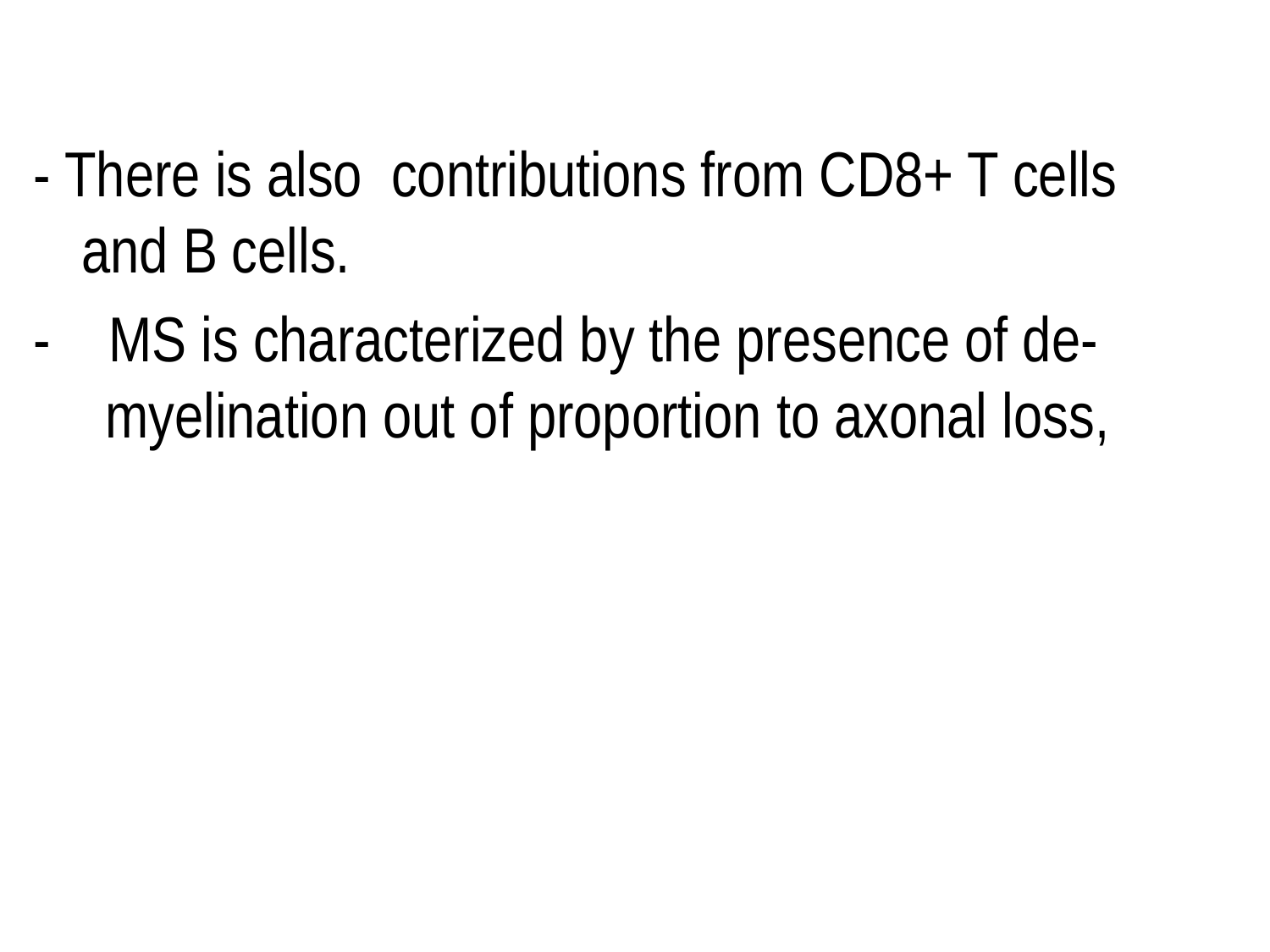

- There is also  contributions from CD8+ T cells and B cells.
-    MS is characterized by the presence of de-myelination out of proportion to axonal loss,